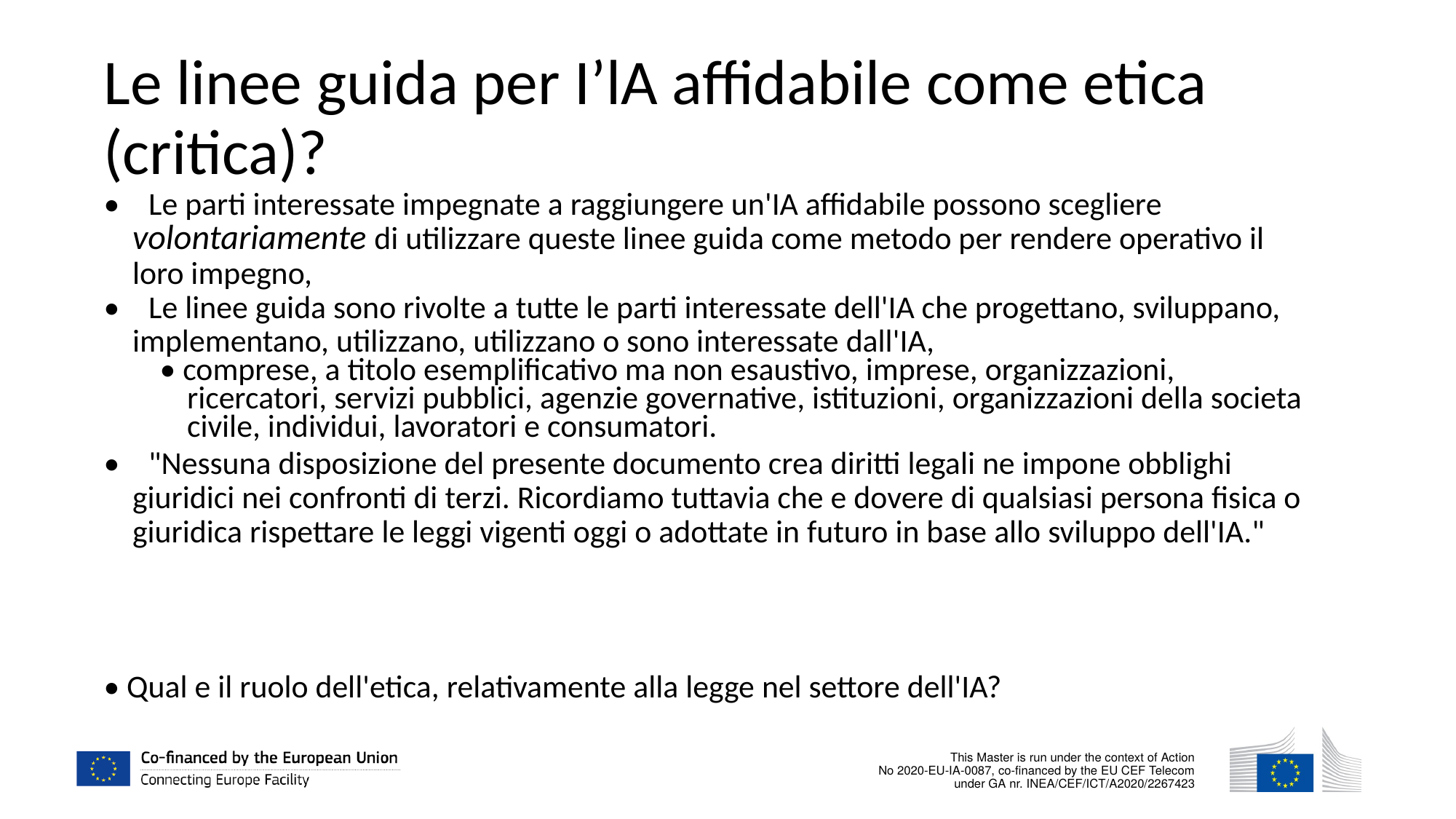

Le linee guida per I’lA affidabile come etica (critica)?
•    Le parti interessate impegnate a raggiungere un'IA affidabile possono scegliere volontariamente di utilizzare queste linee guida come metodo per rendere operativo il loro impegno,
•    Le linee guida sono rivolte a tutte le parti interessate dell'IA che progettano, sviluppano, implementano, utilizzano, utilizzano o sono interessate dall'IA,
• comprese, a titolo esemplificativo ma non esaustivo, imprese, organizzazioni, ricercatori, servizi pubblici, agenzie governative, istituzioni, organizzazioni della societa civile, individui, lavoratori e consumatori.
•    "Nessuna disposizione del presente documento crea diritti legali ne impone obblighi giuridici nei confronti di terzi. Ricordiamo tuttavia che e dovere di qualsiasi persona fisica o giuridica rispettare le leggi vigenti oggi o adottate in futuro in base allo sviluppo dell'IA."
• Qual e il ruolo dell'etica, relativamente alla legge nel settore dell'IA?